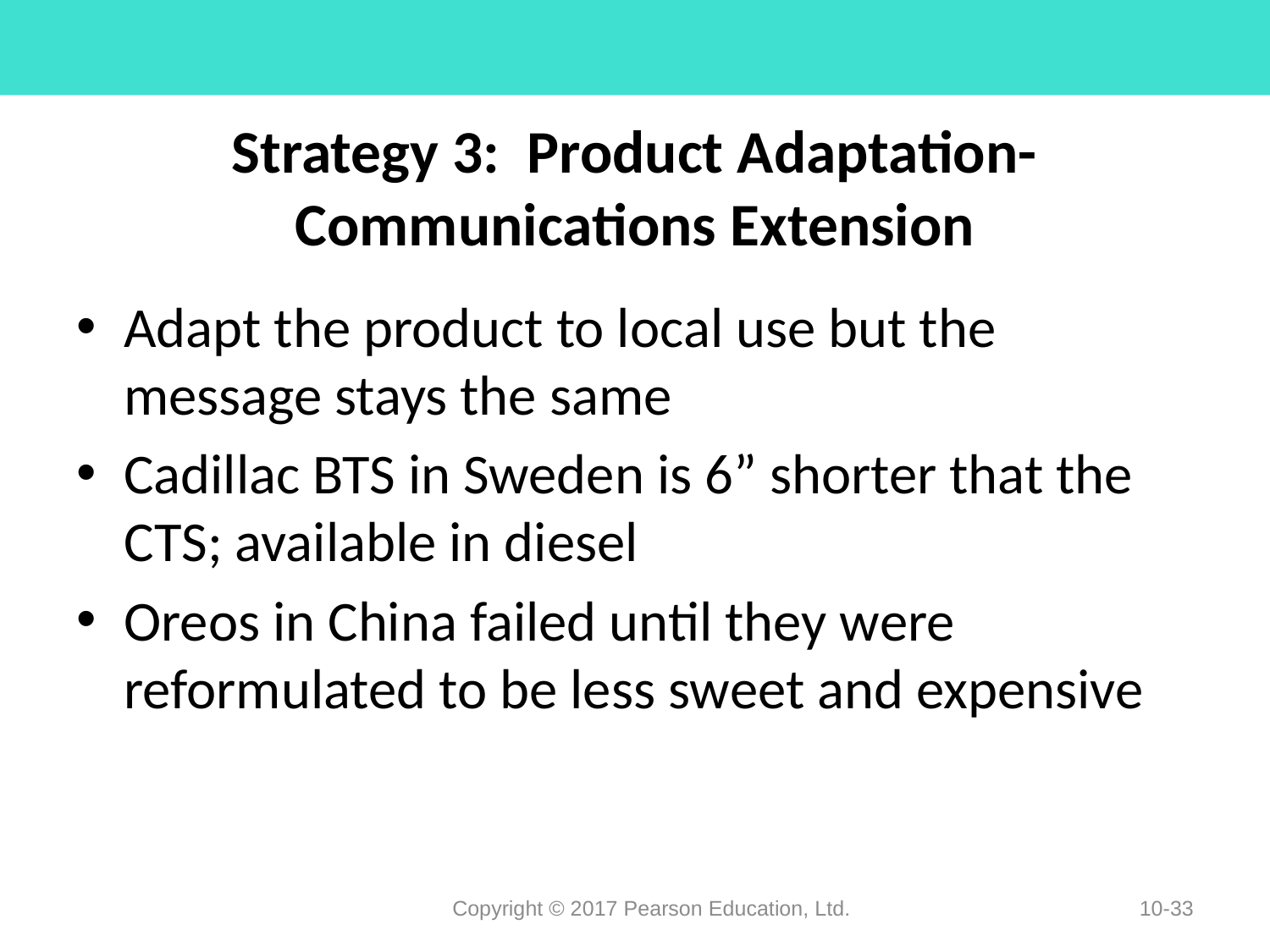

# Strategy 3:  Product Adaptation-Communications Extension
Adapt the product to local use but the message stays the same
Cadillac BTS in Sweden is 6” shorter that the CTS; available in diesel
Oreos in China failed until they were reformulated to be less sweet and expensive
Copyright © 2017 Pearson Education, Ltd.
10-33